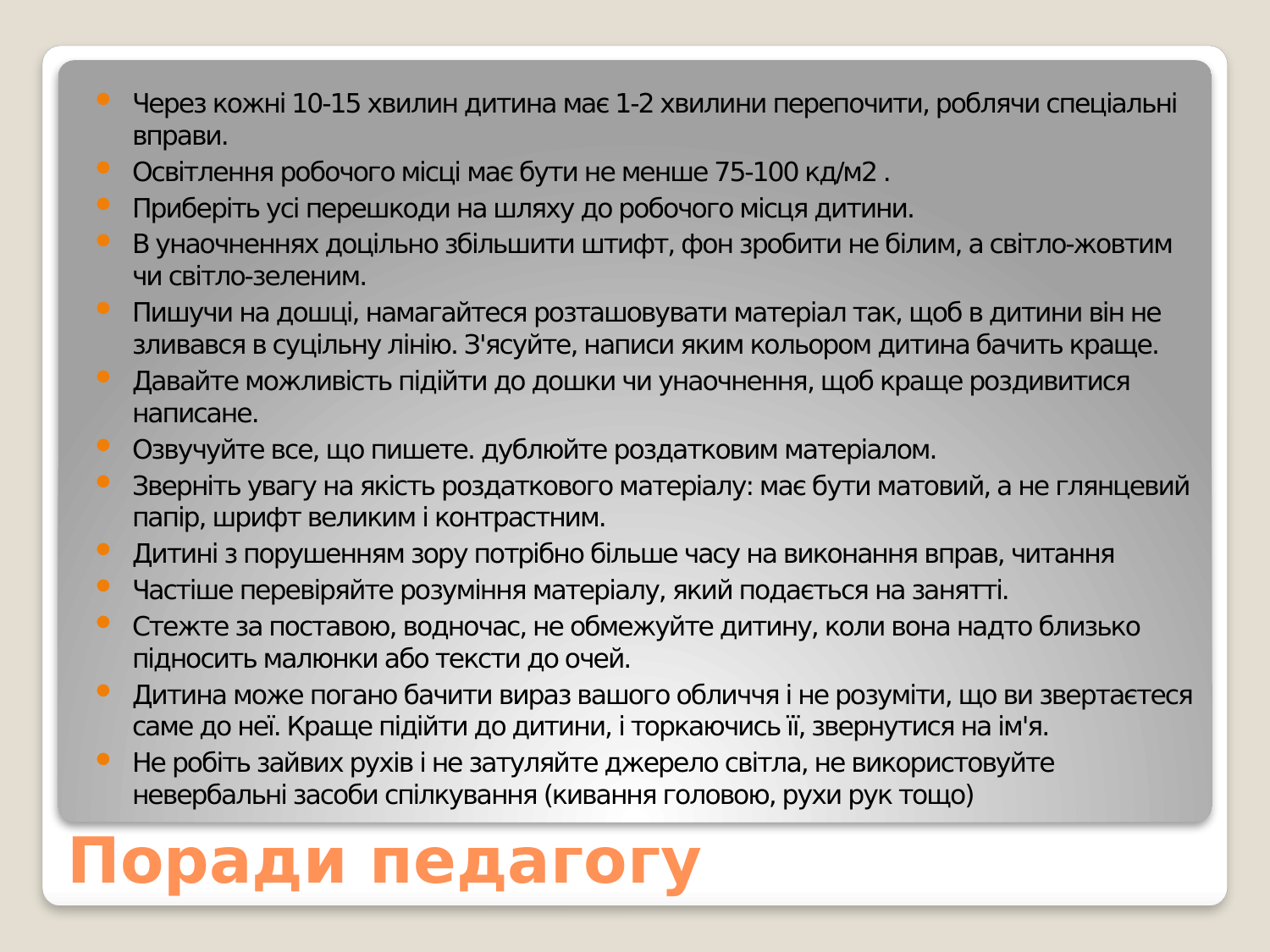

Через кожні 10-15 хвилин дитина має 1-2 хвилини перепочити, роблячи спеціальні вправи.
Освітлення робочого місці має бути не менше 75-100 кд/м2 .
Приберіть усі перешкоди на шляху до робочого місця дитини.
В унаочненнях доцільно збільшити штифт, фон зробити не білим, а світло-жовтим чи світло-зеленим.
Пишучи на дошці, намагайтеся розташовувати матеріал так, щоб в дитини він не зливався в суцільну лінію. З'ясуйте, написи яким кольором дитина бачить краще.
Давайте можливість підійти до дошки чи унаочнення, щоб краще роздивитися написане.
Озвучуйте все, що пишете. дублюйте роздатковим матеріалом.
Зверніть увагу на якість роздаткового матеріалу: має бути матовий, а не глянцевий папір, шрифт великим і контрастним.
Дитині з порушенням зору потрібно більше часу на виконання вправ, читання
Частіше перевіряйте розуміння матеріалу, який подається на занятті.
Стежте за поставою, водночас, не обмежуйте дитину, коли вона надто близько підносить малюнки або тексти до очей.
Дитина може погано бачити вираз вашого обличчя і не розуміти, що ви звертаєтеся саме до неї. Краще підійти до дитини, і торкаючись її, звернутися на ім'я.
Не робіть зайвих рухів і не затуляйте джерело світла, не використовуйте невербальні засоби спілкування (кивання головою, рухи рук тощо)
# Поради педагогу